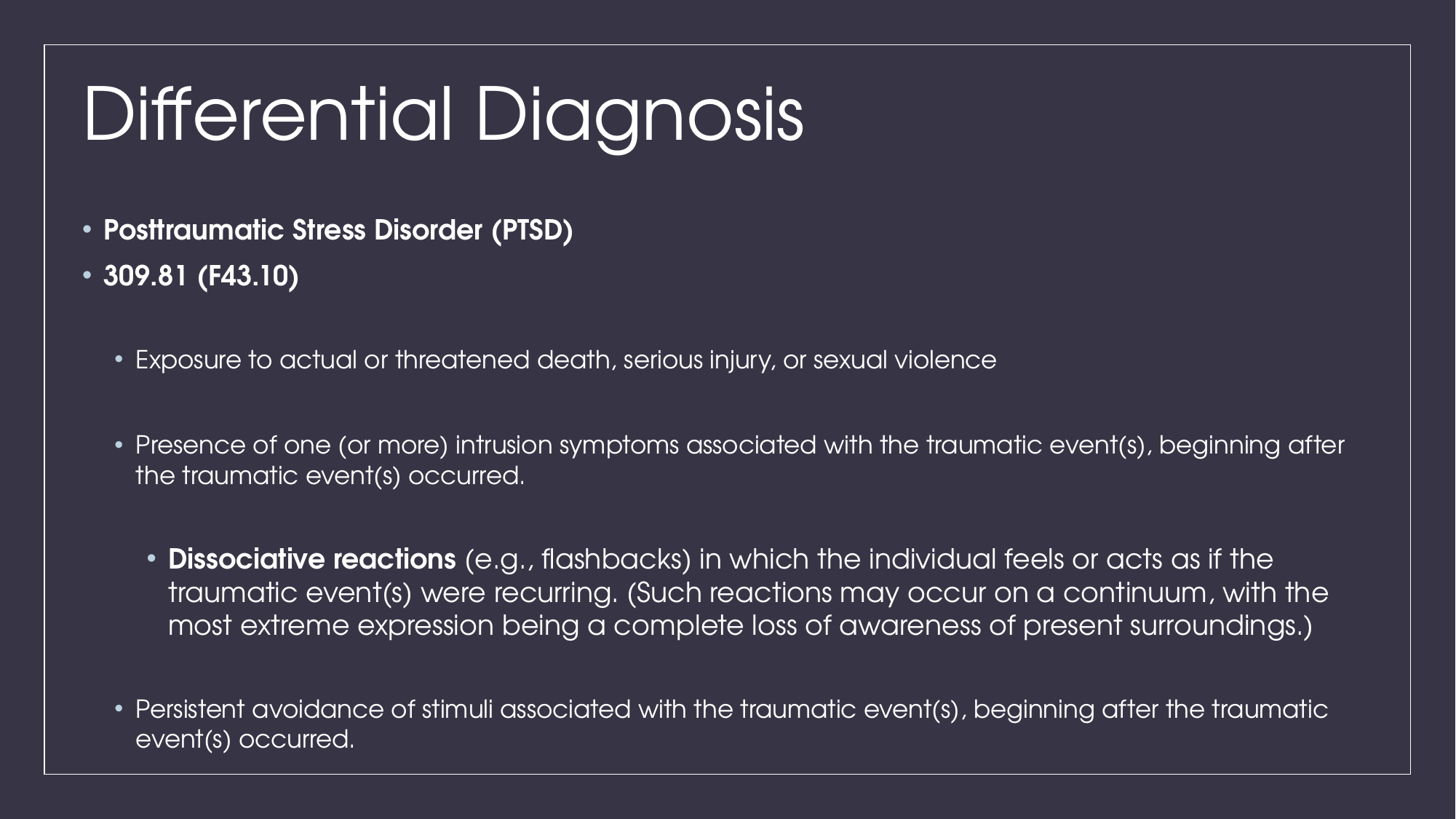

# Differential Diagnosis
Posttraumatic Stress Disorder (PTSD)
309.81 (F43.10)

Exposure to actual or threatened death, serious injury, or sexual violence

Presence of one (or more) intrusion symptoms associated with the traumatic event(s), beginning after the traumatic event(s) occurred.

Dissociative reactions (e.g., flashbacks) in which the individual feels or acts as if the traumatic event(s) were recurring. (Such reactions may occur on a continuum, with the most extreme expression being a complete loss of awareness of present surroundings.)

Persistent avoidance of stimuli associated with the traumatic event(s), beginning after the traumatic event(s) occurred.